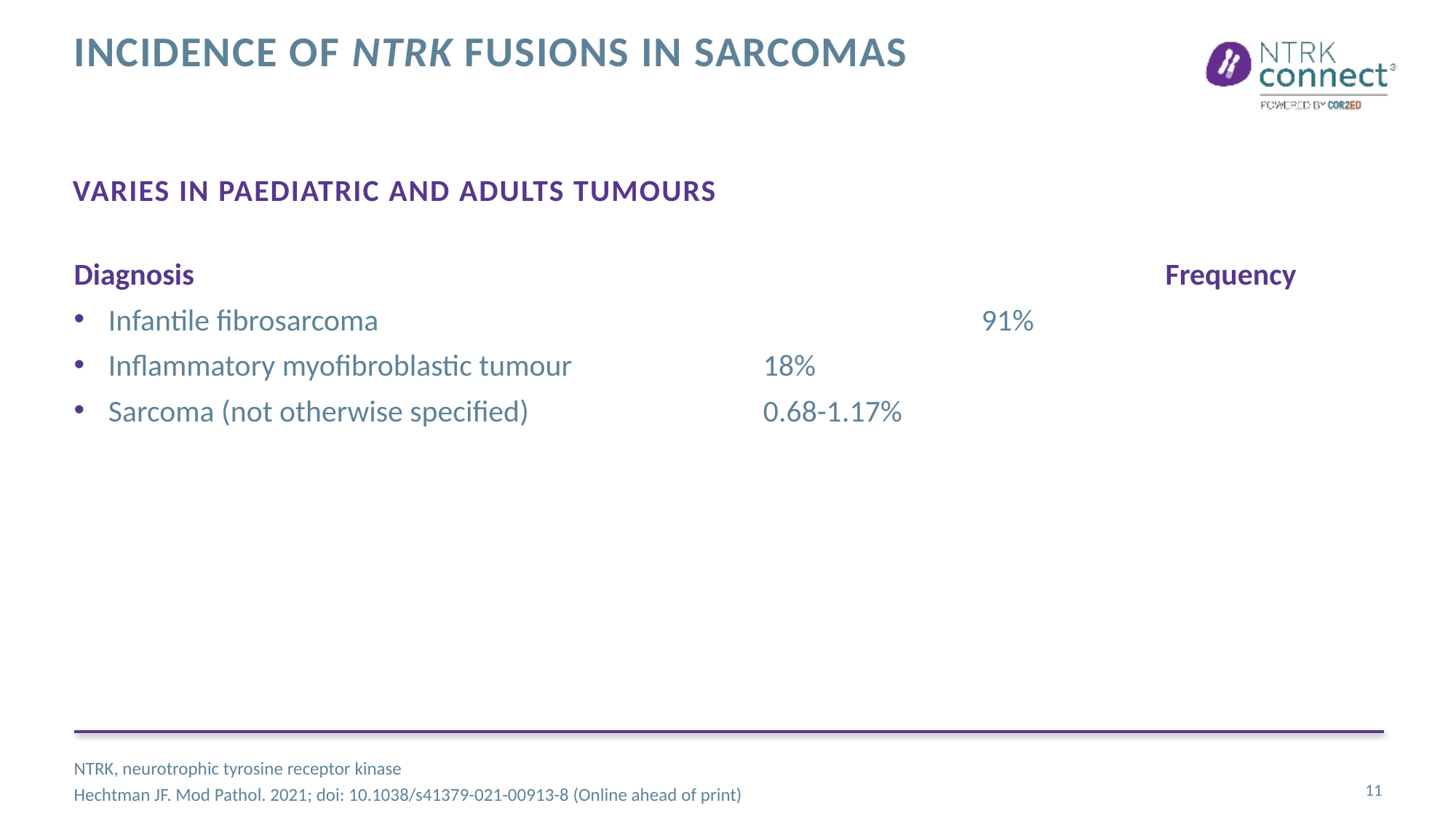

# Incidence of NTRK fusions in sarcomas
Varies in paediatric and adults tumours
Diagnosis									Frequency
Infantile fibrosarcoma 						91%
Inflammatory myofibroblastic tumour 		18%
Sarcoma (not otherwise specified)			0.68-1.17%

NTRK, neurotrophic tyrosine receptor kinase
Hechtman JF. Mod Pathol. 2021; doi: 10.1038/s41379-021-00913-8 (Online ahead of print)
11